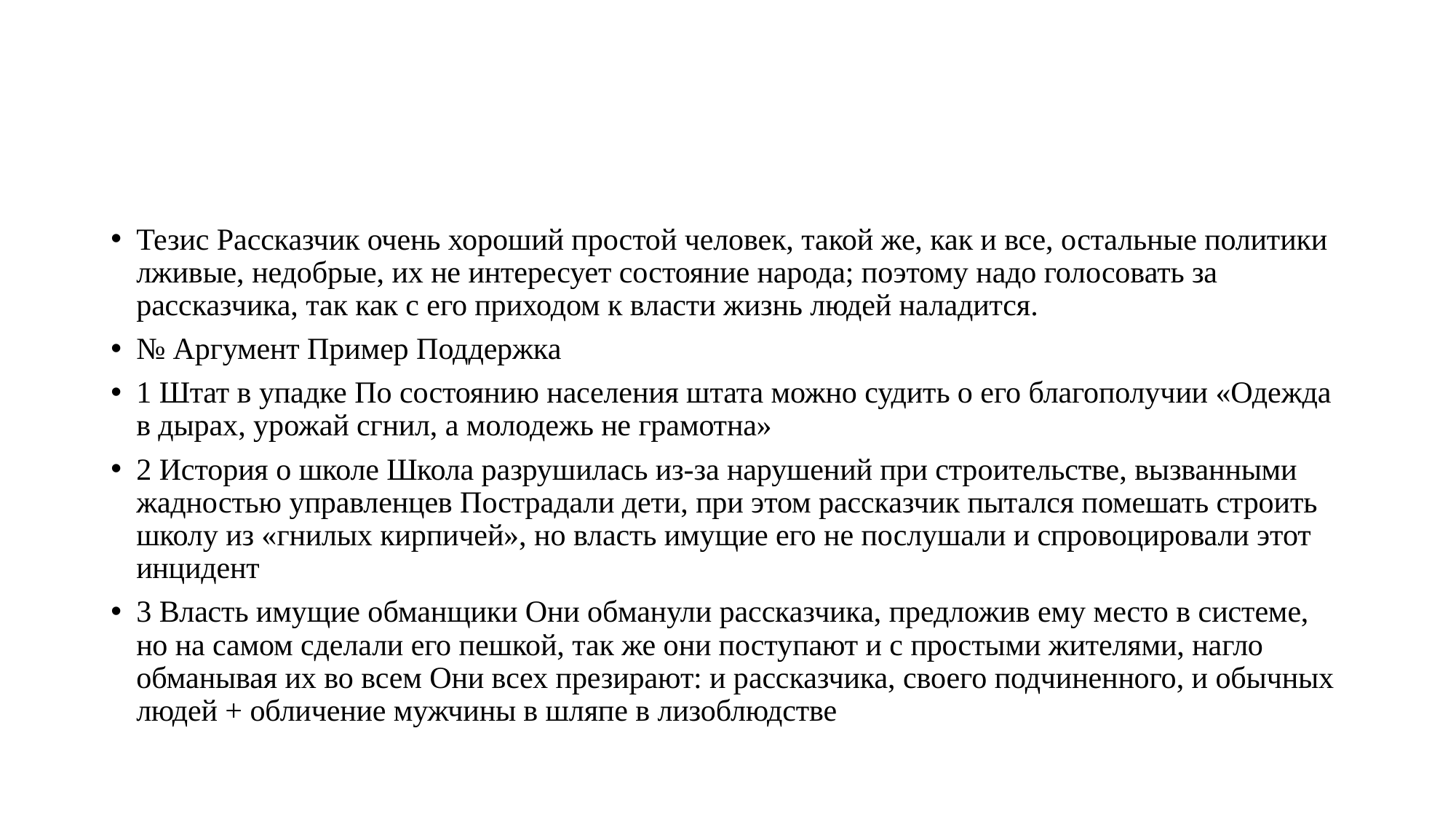

#
Тезис Рассказчик очень хороший простой человек, такой же, как и все, остальные политики лживые, недобрые, их не интересует состояние народа; поэтому надо голосовать за рассказчика, так как с его приходом к власти жизнь людей наладится.
№ Аргумент Пример Поддержка
1 Штат в упадке По состоянию населения штата можно судить о его благополучии «Одежда в дырах, урожай сгнил, а молодежь не грамотна»
2 История о школе Школа разрушилась из-за нарушений при строительстве, вызванными жадностью управленцев Пострадали дети, при этом рассказчик пытался помешать строить школу из «гнилых кирпичей», но власть имущие его не послушали и спровоцировали этот инцидент
3 Власть имущие обманщики Они обманули рассказчика, предложив ему место в системе, но на самом сделали его пешкой, так же они поступают и с простыми жителями, нагло обманывая их во всем Они всех презирают: и рассказчика, своего подчиненного, и обычных людей + обличение мужчины в шляпе в лизоблюдстве